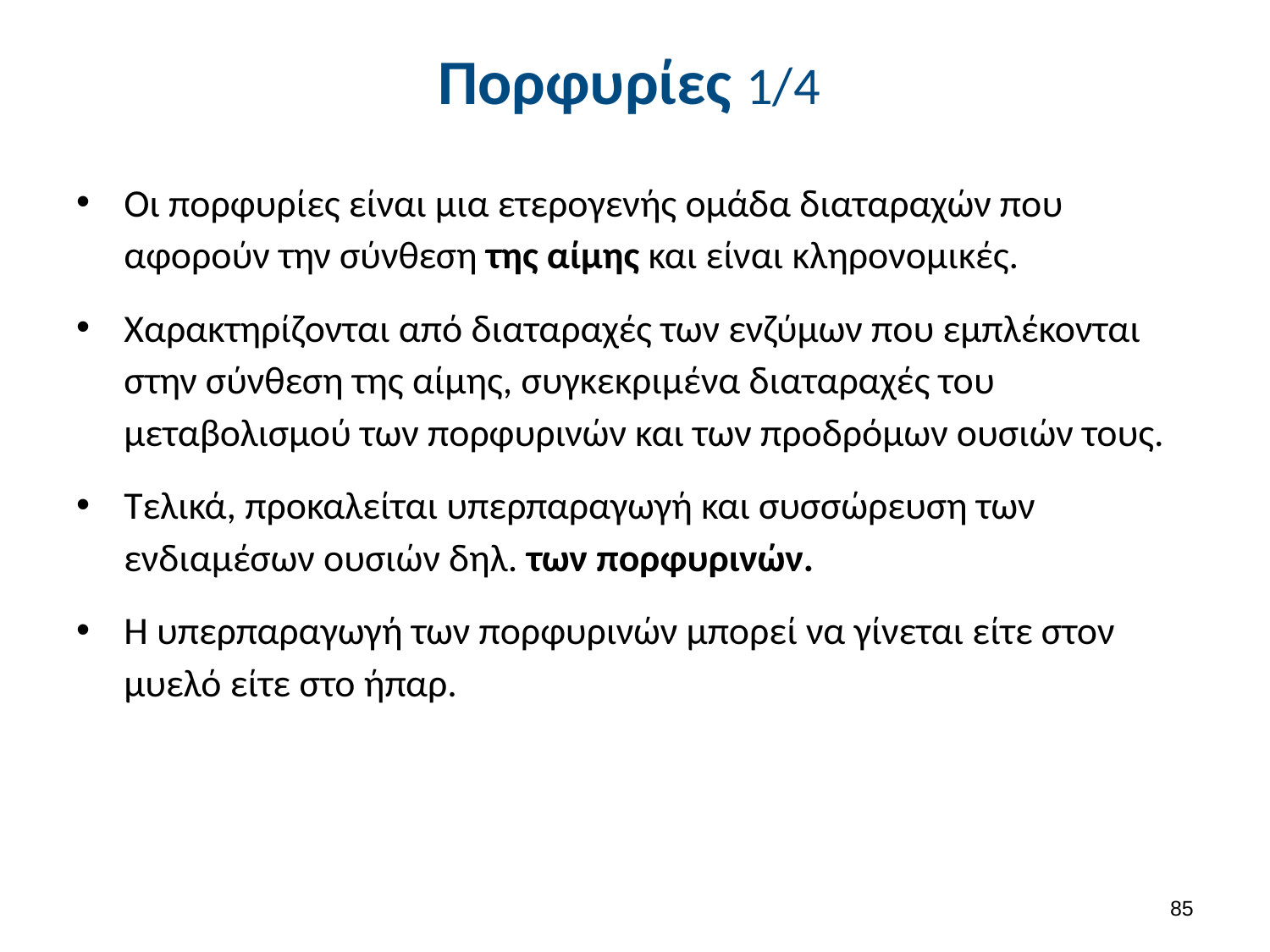

# Πορφυρίες 1/4
Οι πορφυρίες είναι μια ετερογενής ομάδα διαταραχών που αφορούν την σύνθεση της αίμης και είναι κληρονομικές.
Χαρακτηρίζονται από διαταραχές των ενζύμων που εμπλέκονται στην σύνθεση της αίμης, συγκεκριμένα διαταραχές του μεταβολισμού των πορφυρινών και των προδρόμων ουσιών τους.
Τελικά, προκαλείται υπερπαραγωγή και συσσώρευση των ενδιαμέσων ουσιών δηλ. των πορφυρινών.
Η υπερπαραγωγή των πορφυρινών μπορεί να γίνεται είτε στον μυελό είτε στο ήπαρ.
85